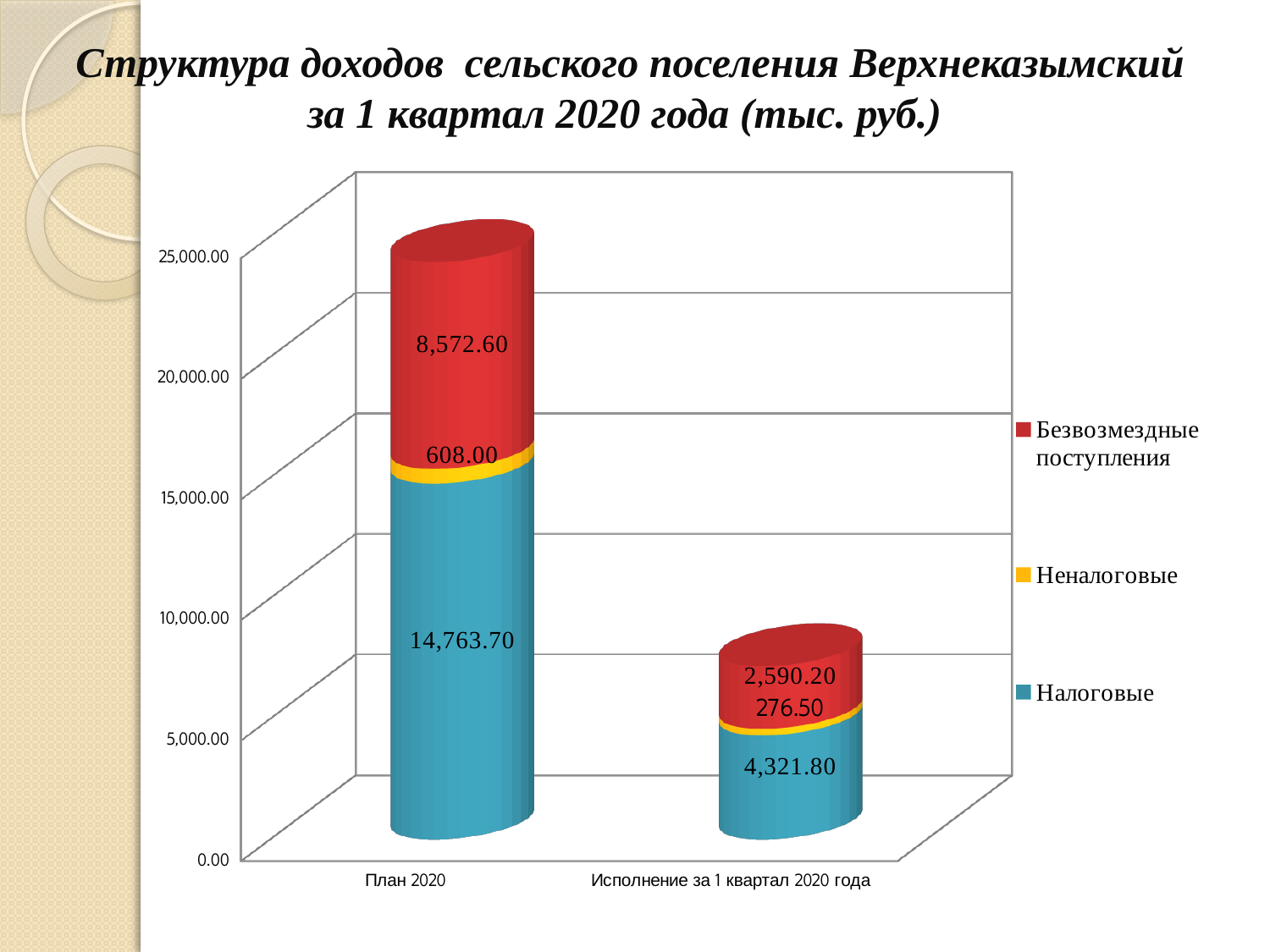

# Структура доходов  сельского поселения Верхнеказымский за 1 квартал 2020 года (тыс. руб.)

[unsupported chart]

[unsupported chart]